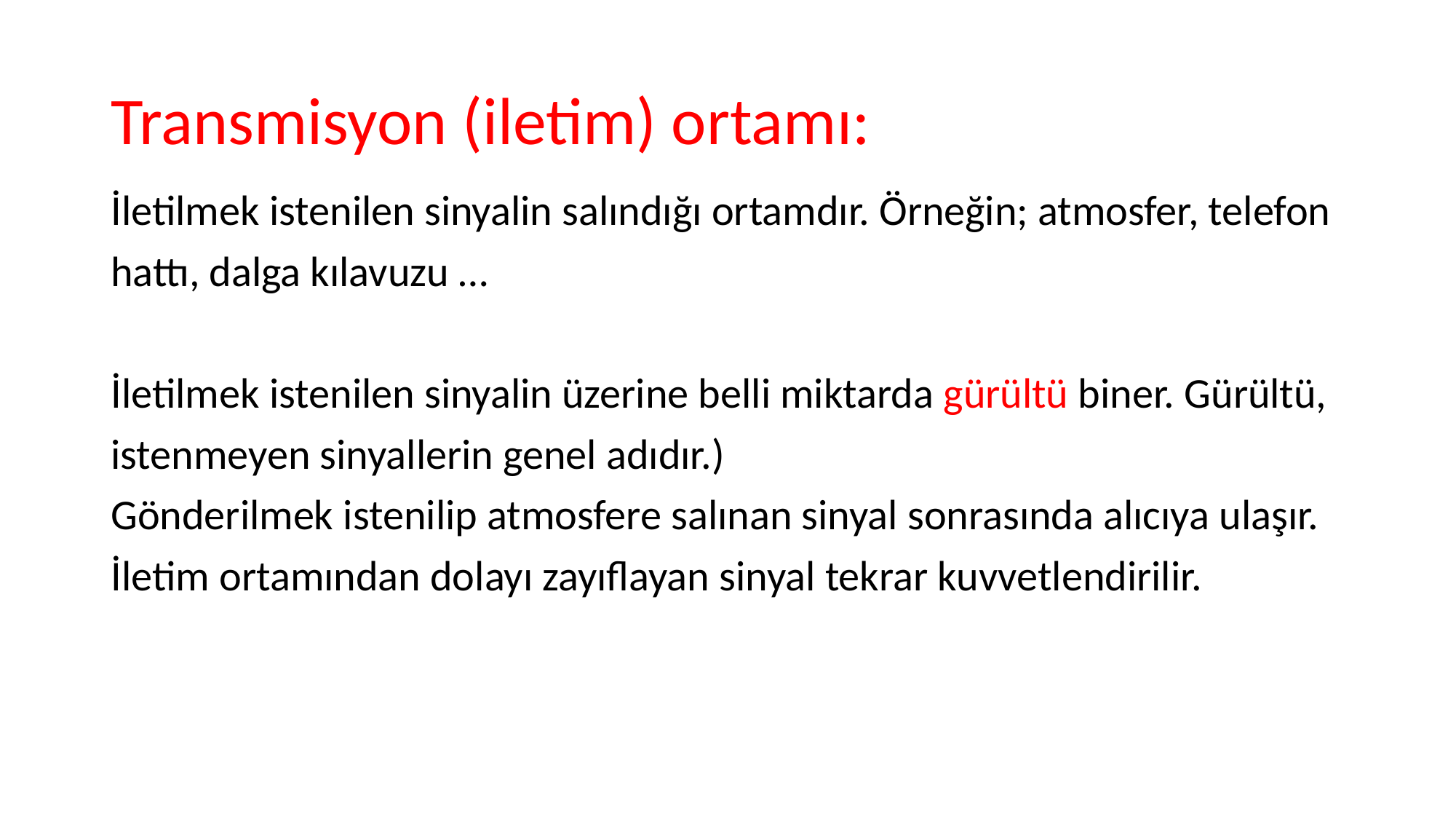

# Transmisyon (iletim) ortamı:
İletilmek istenilen sinyalin salındığı ortamdır. Örneğin; atmosfer, telefon
hattı, dalga kılavuzu …

İletilmek istenilen sinyalin üzerine belli miktarda gürültü biner. Gürültü,
istenmeyen sinyallerin genel adıdır.)
Gönderilmek istenilip atmosfere salınan sinyal sonrasında alıcıya ulaşır.
İletim ortamından dolayı zayıflayan sinyal tekrar kuvvetlendirilir.